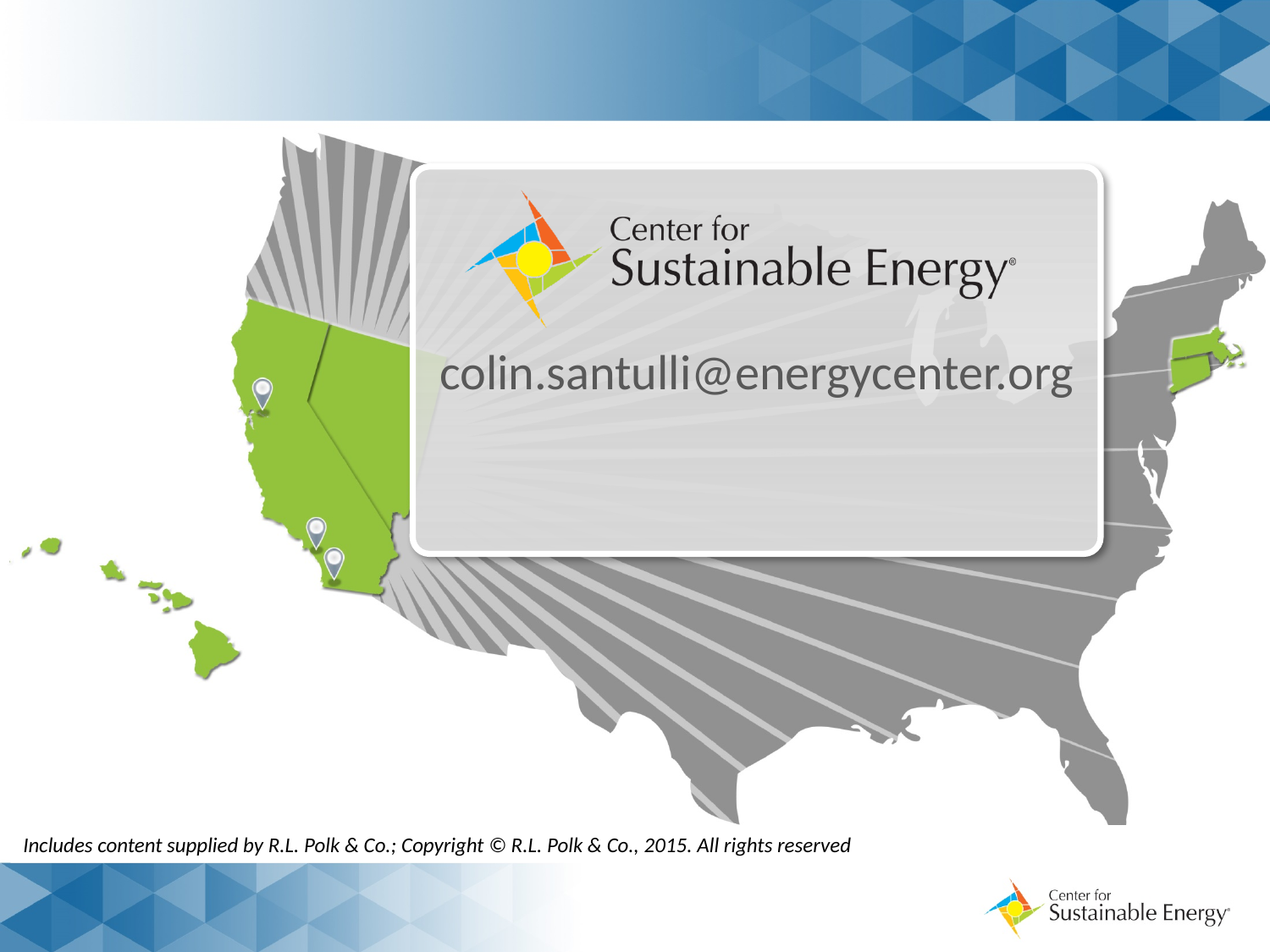

colin.santulli@energycenter.org
Includes content supplied by R.L. Polk & Co.; Copyright © R.L. Polk & Co., 2015. All rights reserved